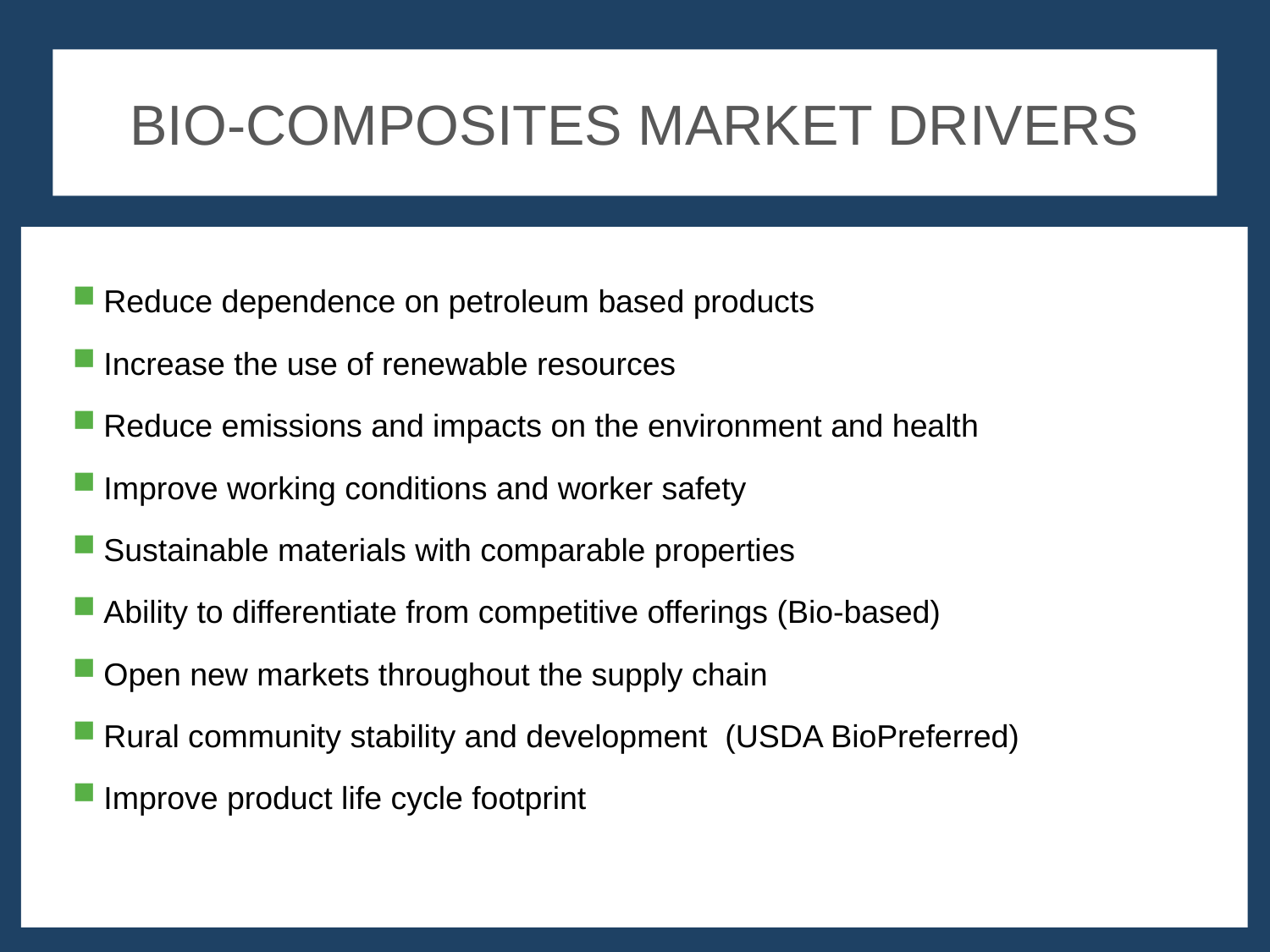

# Bio-Composites Market Drivers
Reduce dependence on petroleum based products
Increase the use of renewable resources
Reduce emissions and impacts on the environment and health
Improve working conditions and worker safety
Sustainable materials with comparable properties
Ability to differentiate from competitive offerings (Bio-based)
Open new markets throughout the supply chain
Rural community stability and development  (USDA BioPreferred)
Improve product life cycle footprint